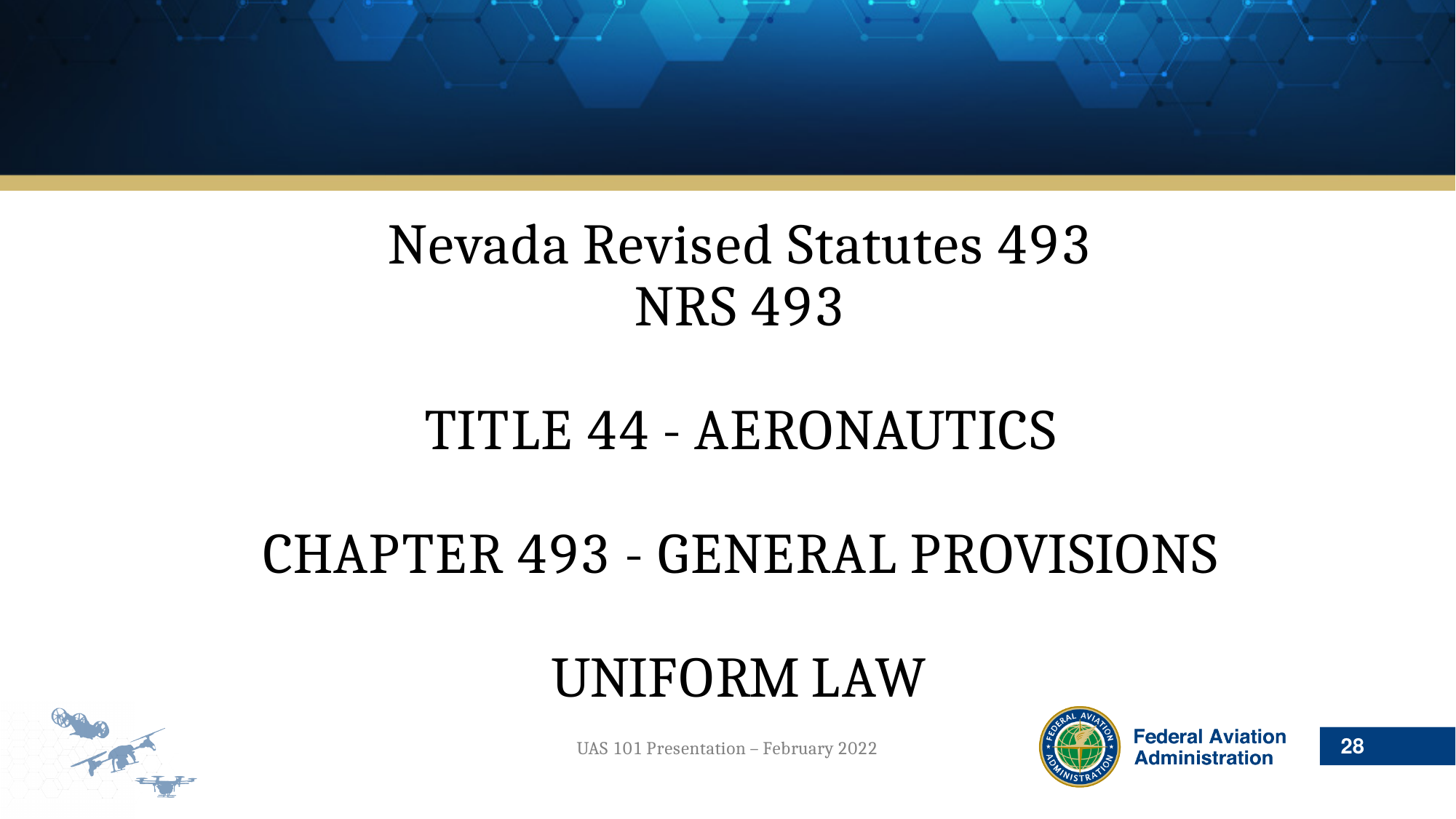

# Nevada Revised Statutes 493 NRS 493 TITLE 44 - AERONAUTICS CHAPTER 493 - GENERAL PROVISIONS UNIFORM LAW